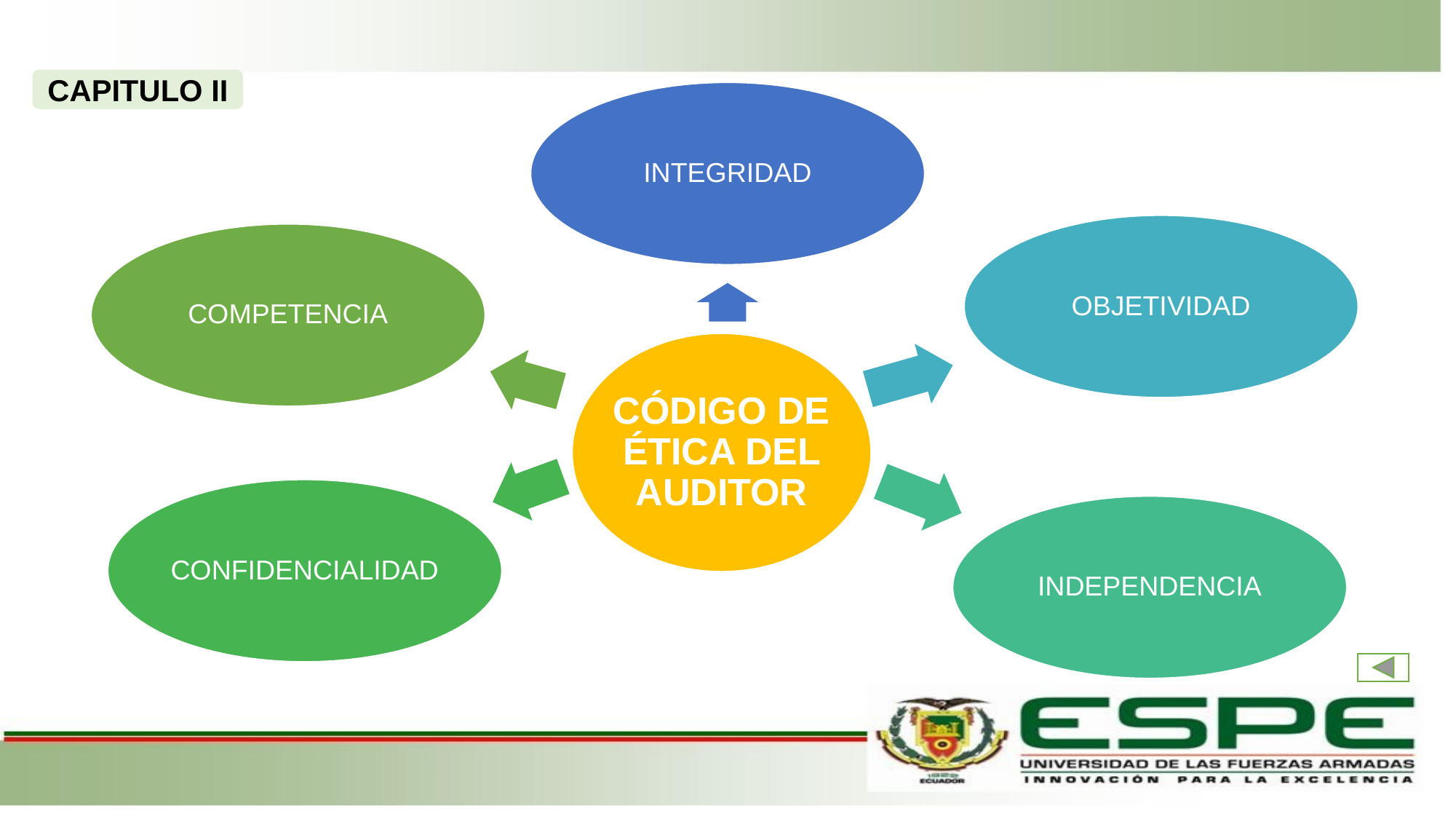

CAPITULO II
INTEGRIDAD

OBJETIVIDAD

COMPETENCIA

CÓDIGO DE ÉTICA DEL AUDITOR

CONFIDENCIALIDAD

INDEPENDENCIA